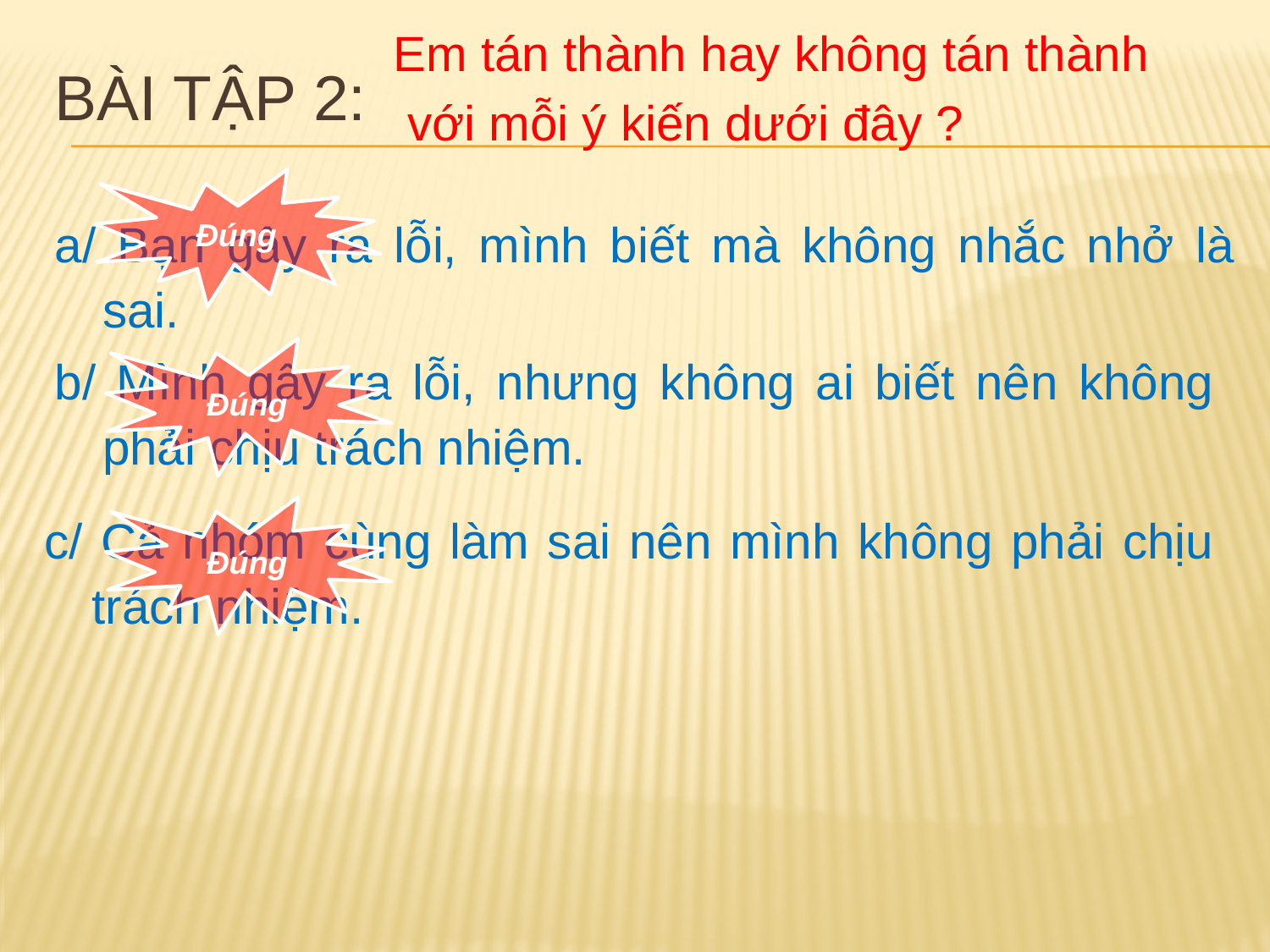

Em tán thành hay không tán thành
 với mỗi ý kiến dưới đây ?
# Bài tập 2:
Đúng
a/ Bạn gây ra lỗi, mình biết mà không nhắc nhở là sai.
b/ Mình gây ra lỗi, nhưng không ai biết nên không phải chịu trách nhiệm.
Đúng
c/ Cả nhóm cùng làm sai nên mình không phải chịu trách nhiệm.
Đúng